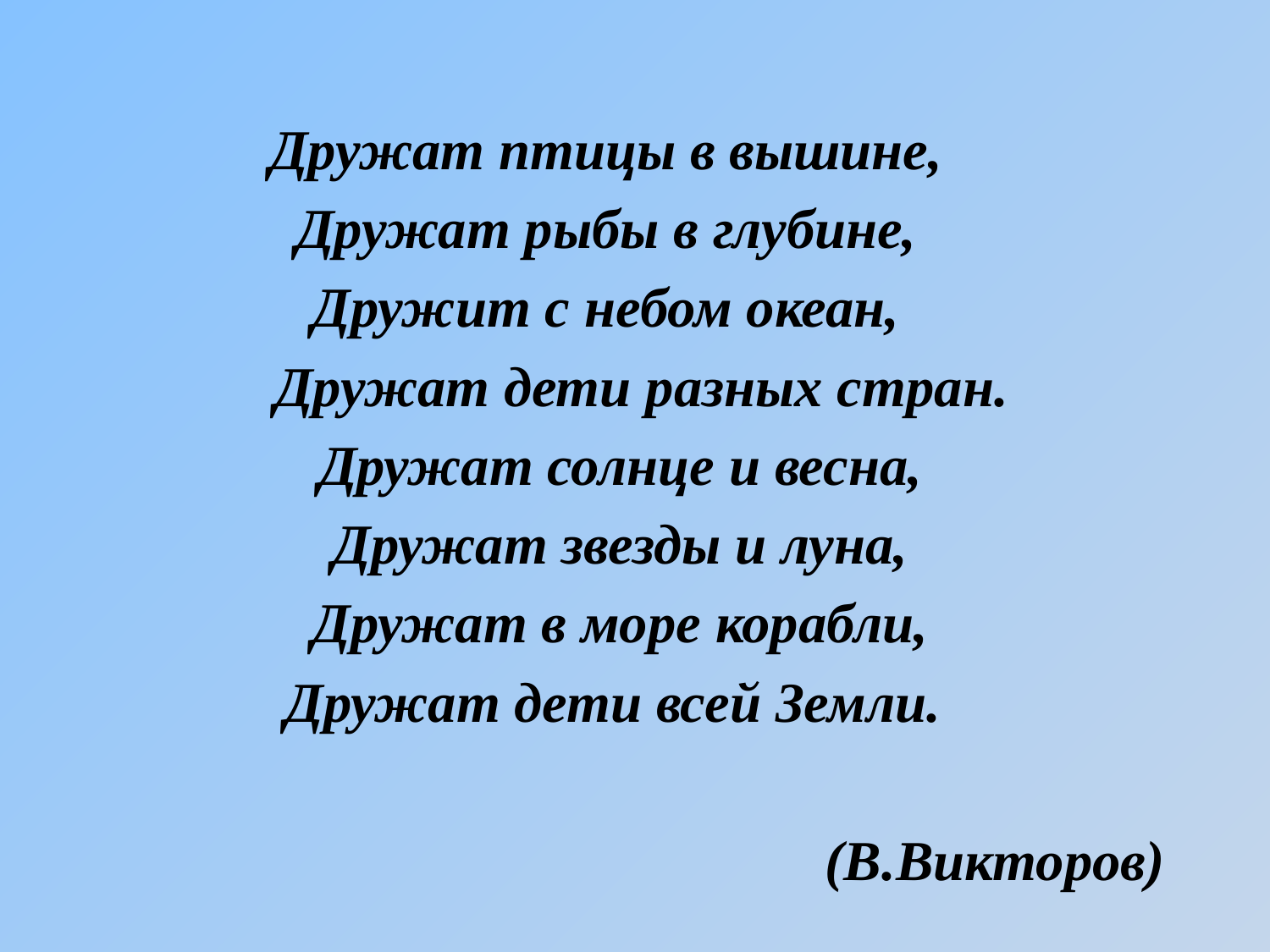

Дружат птицы в вышине,
Дружат рыбы в глубине,
Дружит с небом океан,
     Дружат дети разных стран.
  Дружат солнце и весна,
  Дружат звезды и луна,
  Дружат в море корабли,
    Дружат дети всей Земли.

(В.Викторов)